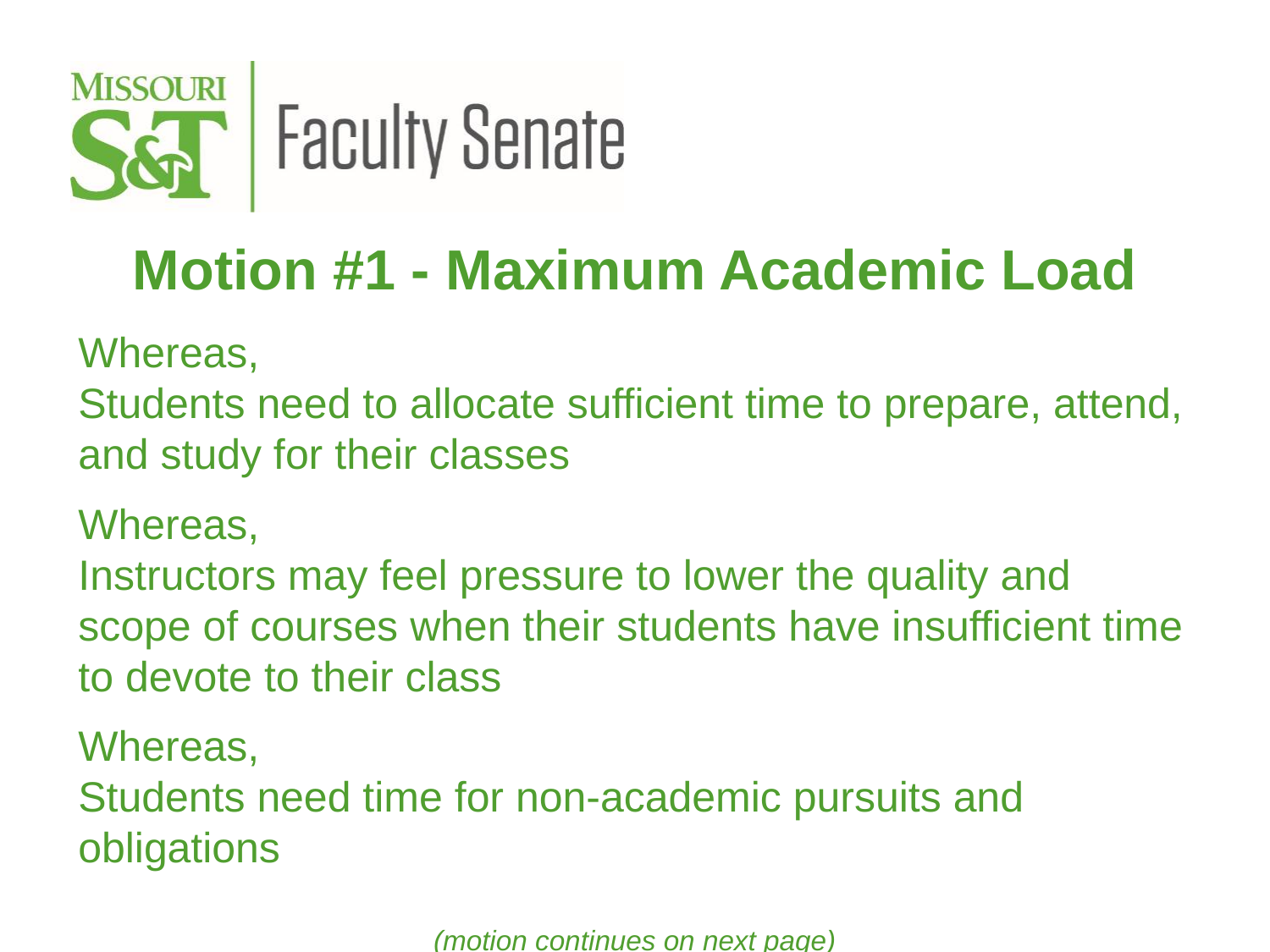

Motion #1 - Maximum Academic Load
Whereas,
Students need to allocate sufficient time to prepare, attend, and study for their classes

Whereas,
Instructors may feel pressure to lower the quality and scope of courses when their students have insufficient time to devote to their class

Whereas,
Students need time for non-academic pursuits and 	obligations

(motion continues on next page)